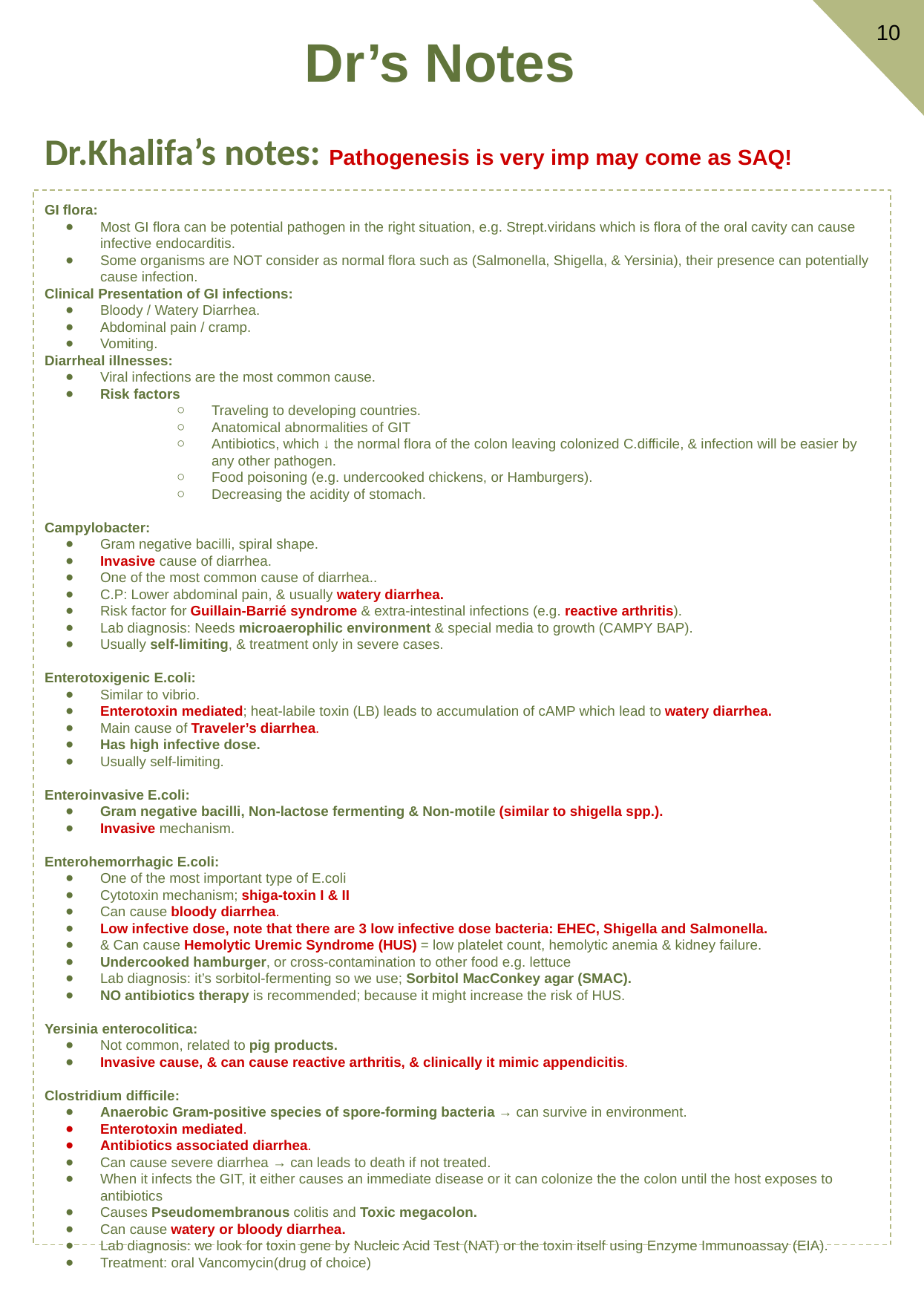

10
Dr’s Notes
Dr.Khalifa’s notes: Pathogenesis is very imp may come as SAQ!
GI flora:
Most GI flora can be potential pathogen in the right situation, e.g. Strept.viridans which is flora of the oral cavity can cause infective endocarditis.
Some organisms are NOT consider as normal flora such as (Salmonella, Shigella, & Yersinia), their presence can potentially cause infection.
Clinical Presentation of GI infections:
Bloody / Watery Diarrhea.
Abdominal pain / cramp.
Vomiting.
Diarrheal illnesses:
Viral infections are the most common cause.
Risk factors
Traveling to developing countries.
Anatomical abnormalities of GIT
Antibiotics, which ↓ the normal flora of the colon leaving colonized C.difficile, & infection will be easier by any other pathogen.
Food poisoning (e.g. undercooked chickens, or Hamburgers).
Decreasing the acidity of stomach.

Campylobacter:
Gram negative bacilli, spiral shape.
Invasive cause of diarrhea.
One of the most common cause of diarrhea..
C.P: Lower abdominal pain, & usually watery diarrhea.
Risk factor for Guillain-Barrié syndrome & extra-intestinal infections (e.g. reactive arthritis).
Lab diagnosis: Needs microaerophilic environment & special media to growth (CAMPY BAP).
Usually self-limiting, & treatment only in severe cases.

Enterotoxigenic E.coli:
Similar to vibrio.
Enterotoxin mediated; heat-labile toxin (LB) leads to accumulation of cAMP which lead to watery diarrhea.
Main cause of Traveler’s diarrhea.
Has high infective dose.
Usually self-limiting.

Enteroinvasive E.coli:
Gram negative bacilli, Non-lactose fermenting & Non-motile (similar to shigella spp.).
Invasive mechanism.

Enterohemorrhagic E.coli:
One of the most important type of E.coli
Cytotoxin mechanism; shiga-toxin I & II
Can cause bloody diarrhea.
Low infective dose, note that there are 3 low infective dose bacteria: EHEC, Shigella and Salmonella.
& Can cause Hemolytic Uremic Syndrome (HUS) = low platelet count, hemolytic anemia & kidney failure.
Undercooked hamburger, or cross-contamination to other food e.g. lettuce
Lab diagnosis: it’s sorbitol-fermenting so we use; Sorbitol MacConkey agar (SMAC).
NO antibiotics therapy is recommended; because it might increase the risk of HUS.

Yersinia enterocolitica:
Not common, related to pig products.
Invasive cause, & can cause reactive arthritis, & clinically it mimic appendicitis.

Clostridium difficile:
Anaerobic Gram-positive species of spore-forming bacteria → can survive in environment.
Enterotoxin mediated.
Antibiotics associated diarrhea.
Can cause severe diarrhea → can leads to death if not treated.
When it infects the GIT, it either causes an immediate disease or it can colonize the the colon until the host exposes to antibiotics
Causes Pseudomembranous colitis and Toxic megacolon.
Can cause watery or bloody diarrhea.
Lab diagnosis: we look for toxin gene by Nucleic Acid Test (NAT) or the toxin itself using Enzyme Immunoassay (EIA).
Treatment: oral Vancomycin(drug of choice)